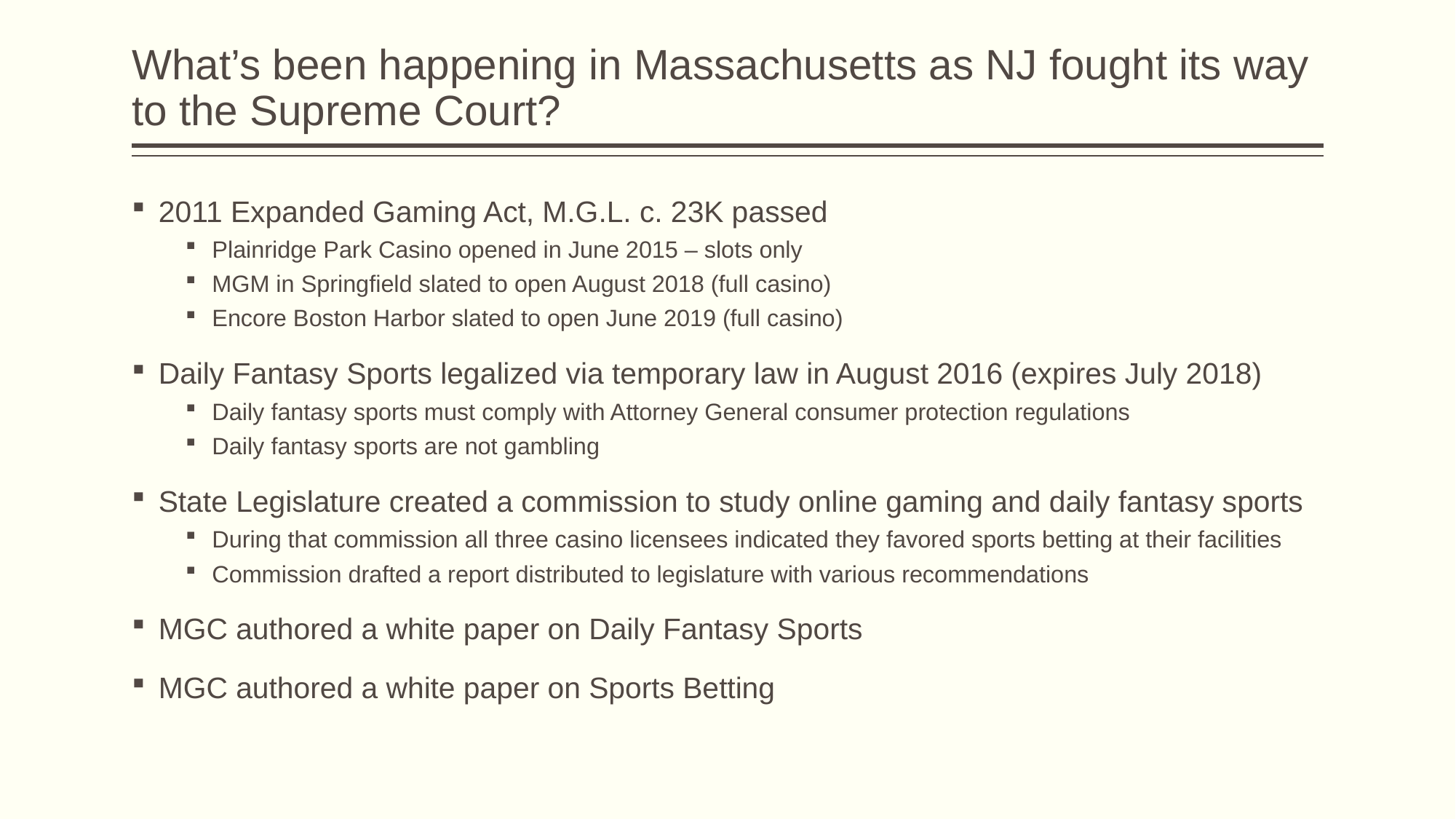

# What’s been happening in Massachusetts as NJ fought its way to the Supreme Court?
2011 Expanded Gaming Act, M.G.L. c. 23K passed
Plainridge Park Casino opened in June 2015 – slots only
MGM in Springfield slated to open August 2018 (full casino)
Encore Boston Harbor slated to open June 2019 (full casino)
Daily Fantasy Sports legalized via temporary law in August 2016 (expires July 2018)
Daily fantasy sports must comply with Attorney General consumer protection regulations
Daily fantasy sports are not gambling
State Legislature created a commission to study online gaming and daily fantasy sports
During that commission all three casino licensees indicated they favored sports betting at their facilities
Commission drafted a report distributed to legislature with various recommendations
MGC authored a white paper on Daily Fantasy Sports
MGC authored a white paper on Sports Betting